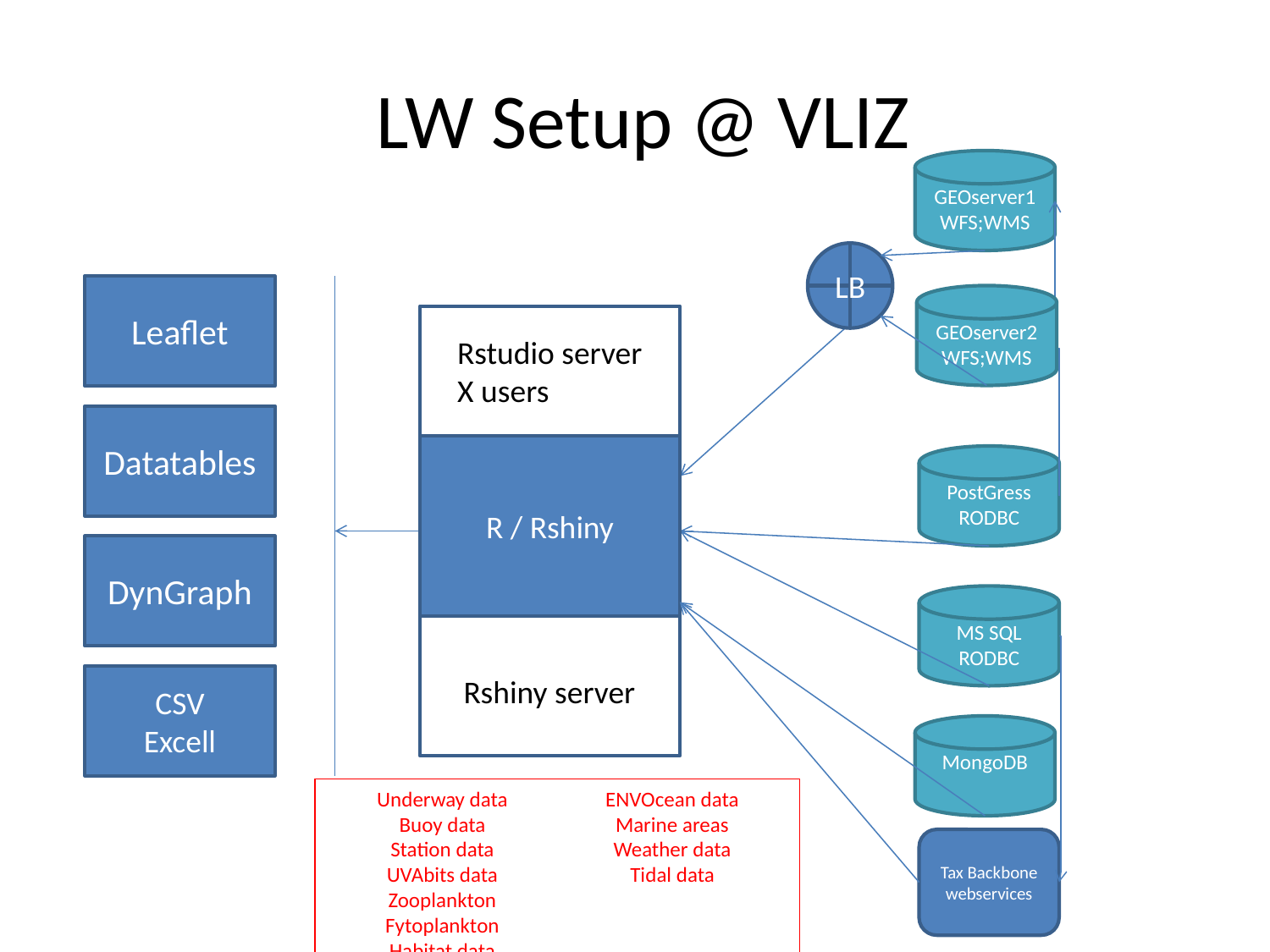

# LW Setup @ VLIZ
GEOserver1
WFS;WMS
LB
Leaflet
GEOserver2
WFS;WMS

Rstudio server
X users

R / Rshiny
Rshiny server
Datatables
PostGress
RODBC
DynGraph
MS SQL
RODBC
CSV
Excell
MongoDB

Underway data
Buoy data
Station data
UVAbits data
Zooplankton
Fytoplankton
Habitat data
ENVOcean data
Marine areas
Weather data
Tidal data
Tax Backbone
webservices